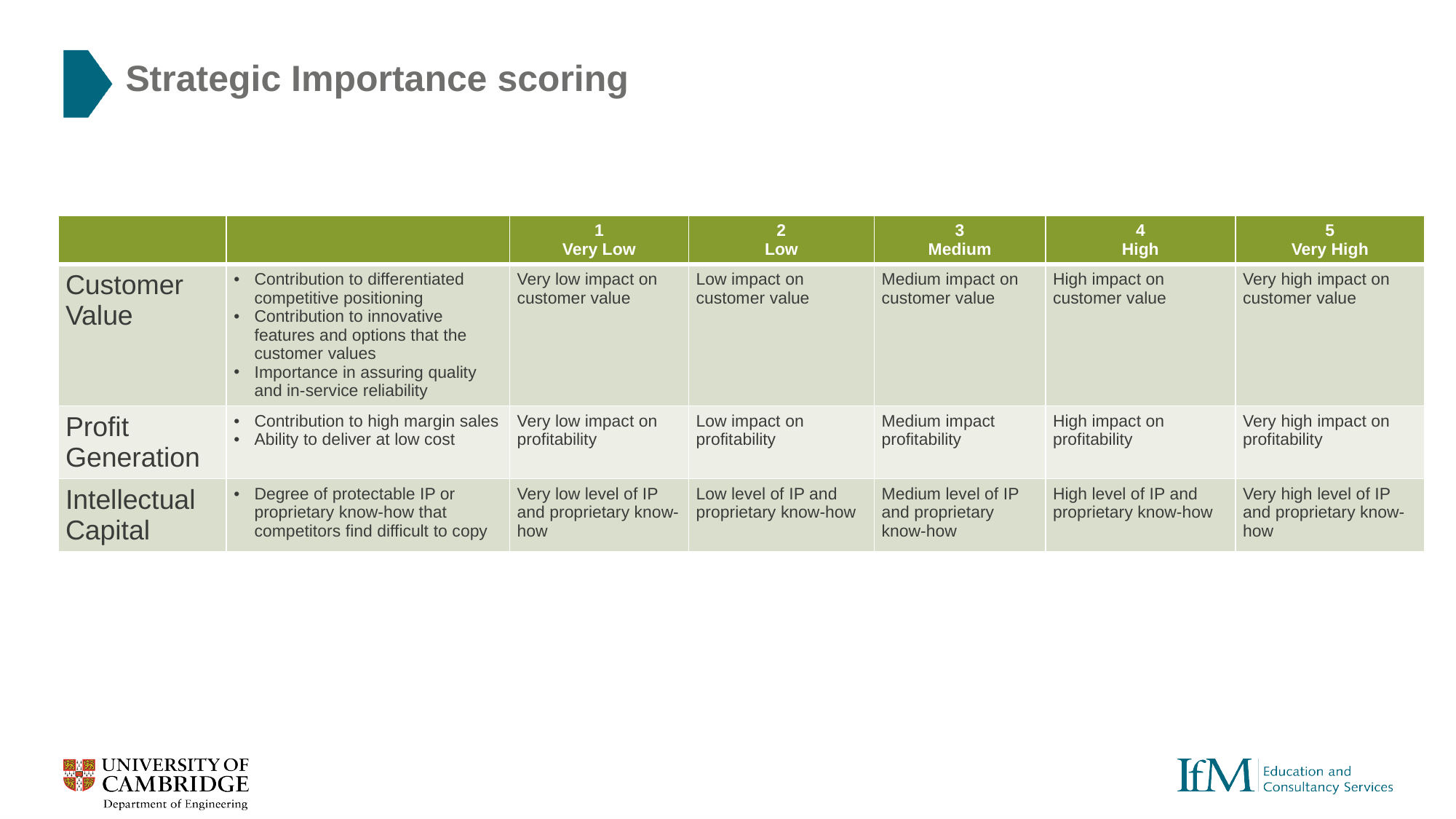

# Strategic Importance scoring
|  |  | 1 Very Low | 2 Low | 3 Medium | 4 High | 5 Very High |
| --- | --- | --- | --- | --- | --- | --- |
| Customer Value | Contribution to differentiated competitive positioning Contribution to innovative features and options that the customer values Importance in assuring quality and in-service reliability | Very low impact on customer value | Low impact on customer value | Medium impact on customer value | High impact on customer value | Very high impact on customer value |
| Profit Generation | Contribution to high margin sales Ability to deliver at low cost | Very low impact on profitability | Low impact on profitability | Medium impact profitability | High impact on profitability | Very high impact on profitability |
| Intellectual Capital | Degree of protectable IP or proprietary know-how that competitors find difficult to copy | Very low level of IP and proprietary know-how | Low level of IP and proprietary know-how | Medium level of IP and proprietary know-how | High level of IP and proprietary know-how | Very high level of IP and proprietary know-how |